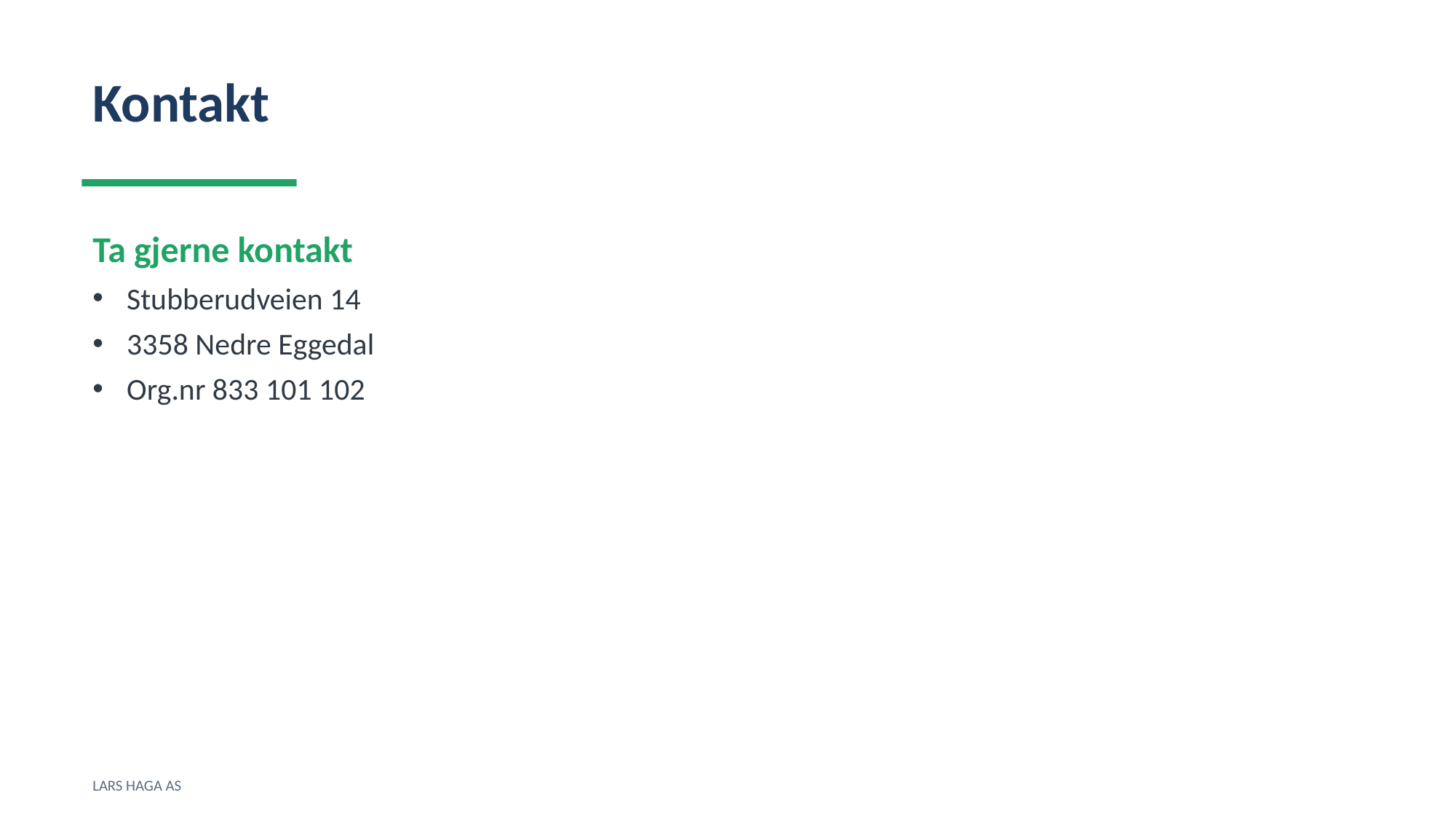

Kontakt

Ta gjerne kontakt
Stubberudveien 14
3358 Nedre Eggedal
Org.nr 833 101 102
LARS HAGA AS